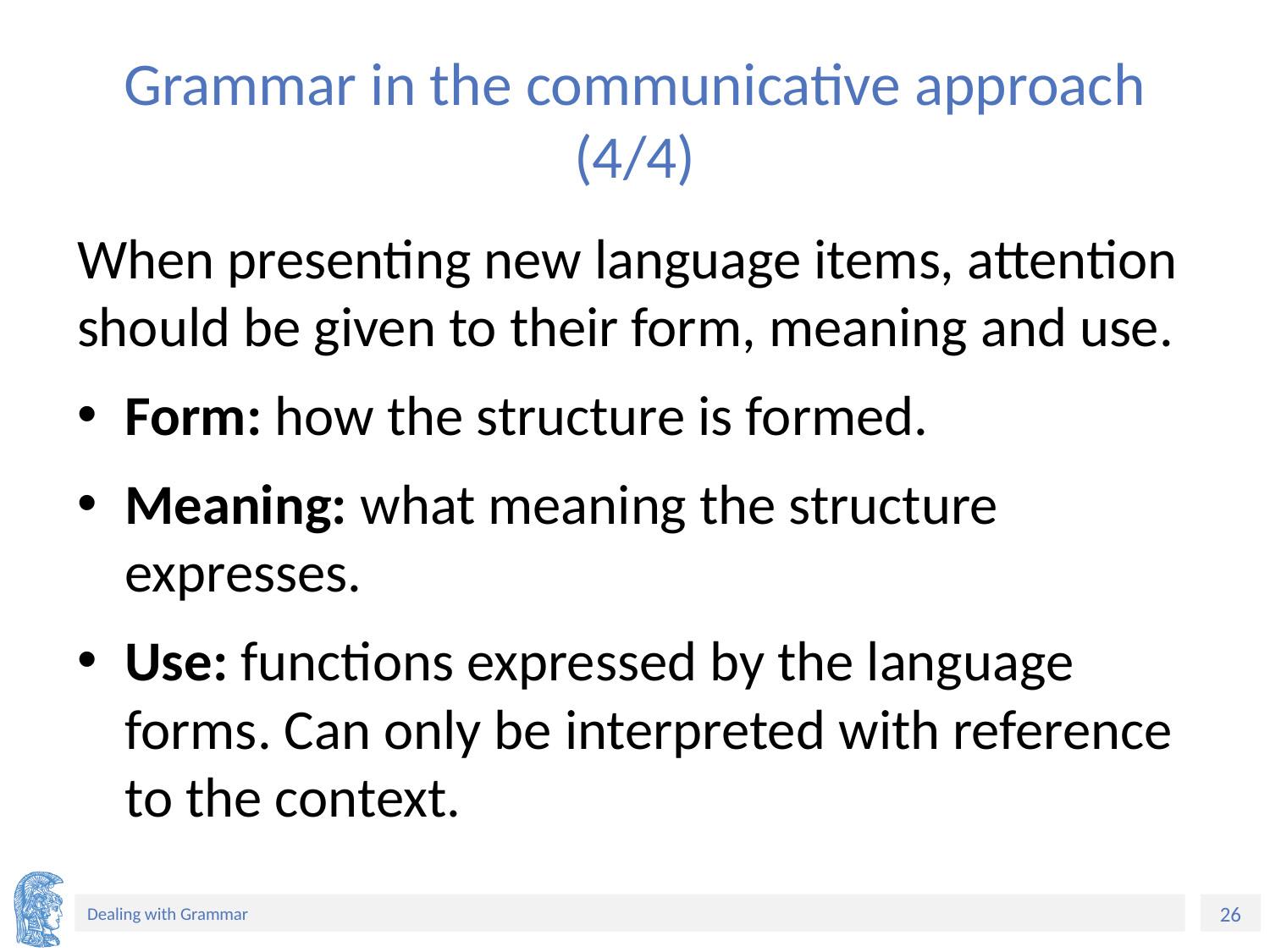

# Grammar in the communicative approach (4/4)
When presenting new language items, attention should be given to their form, meaning and use.
Form: how the structure is formed.
Meaning: what meaning the structure expresses.
Use: functions expressed by the language forms. Can only be interpreted with reference to the context.